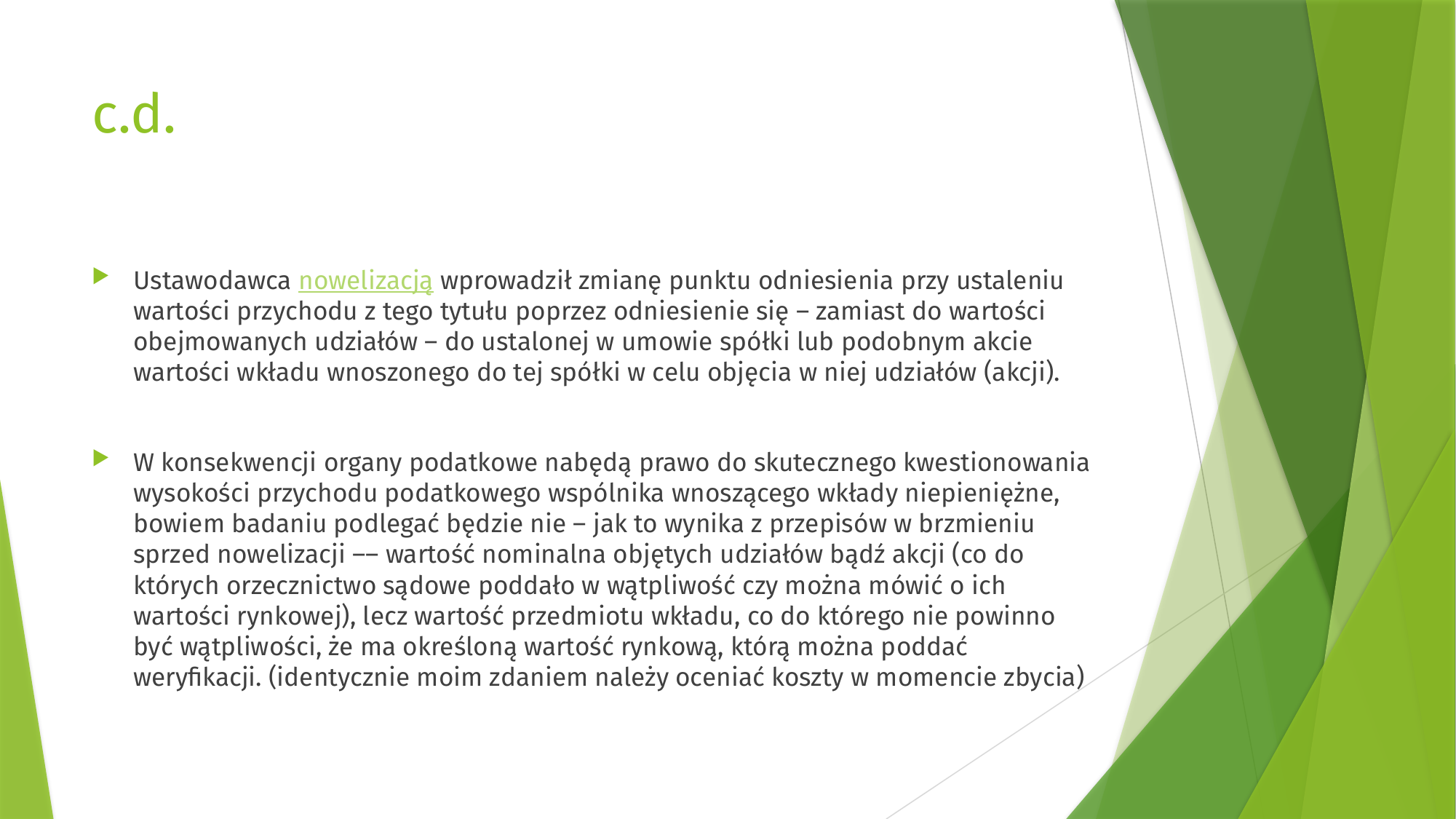

# c.d.
Ustawodawca nowelizacją wprowadził zmianę punktu odniesienia przy ustaleniu wartości przychodu z tego tytułu poprzez odniesienie się – zamiast do wartości obejmowanych udziałów – do ustalonej w umowie spółki lub podobnym akcie wartości wkładu wnoszonego do tej spółki w celu objęcia w niej udziałów (akcji).

W konsekwencji organy podatkowe nabędą prawo do skutecznego kwestionowania wysokości przychodu podatkowego wspólnika wnoszącego wkłady niepieniężne, bowiem badaniu podlegać będzie nie – jak to wynika z przepisów w brzmieniu sprzed nowelizacji –– wartość nominalna objętych udziałów bądź akcji (co do których orzecznictwo sądowe poddało w wątpliwość czy można mówić o ich wartości rynkowej), lecz wartość przedmiotu wkładu, co do którego nie powinno być wątpliwości, że ma określoną wartość rynkową, którą można poddać weryfikacji. (identycznie moim zdaniem należy oceniać koszty w momencie zbycia)